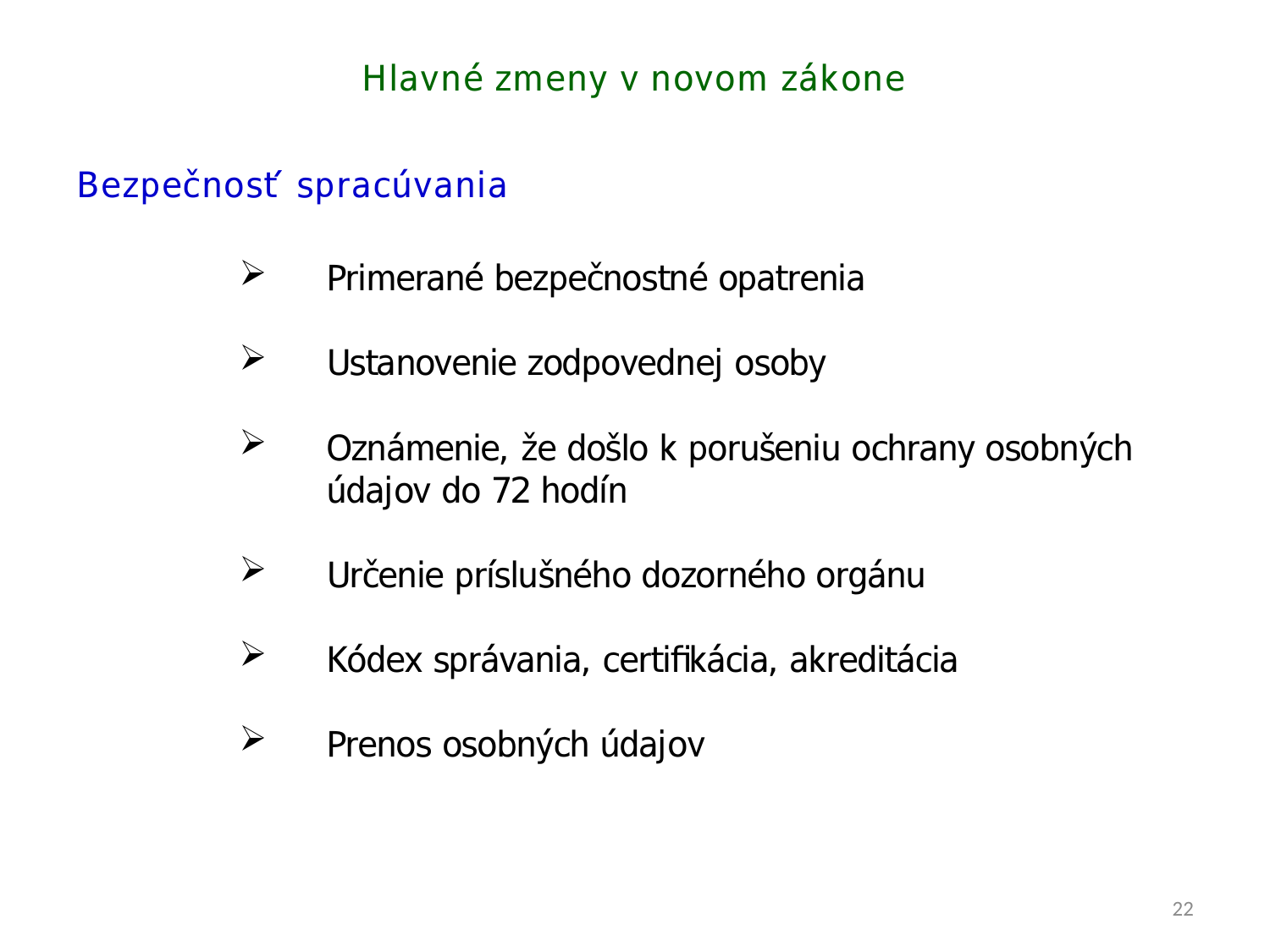

# Hlavné zmeny v novom zákone
Bezpečnosť spracúvania

Primerané bezpečnostné opatrenia

Ustanovenie zodpovednej osoby

Oznámenie, že došlo k porušeniu ochrany osobných údajov do 72 hodín

Určenie príslušného dozorného orgánu

Kódex správania, certifikácia, akreditácia

Prenos osobných údajov

22